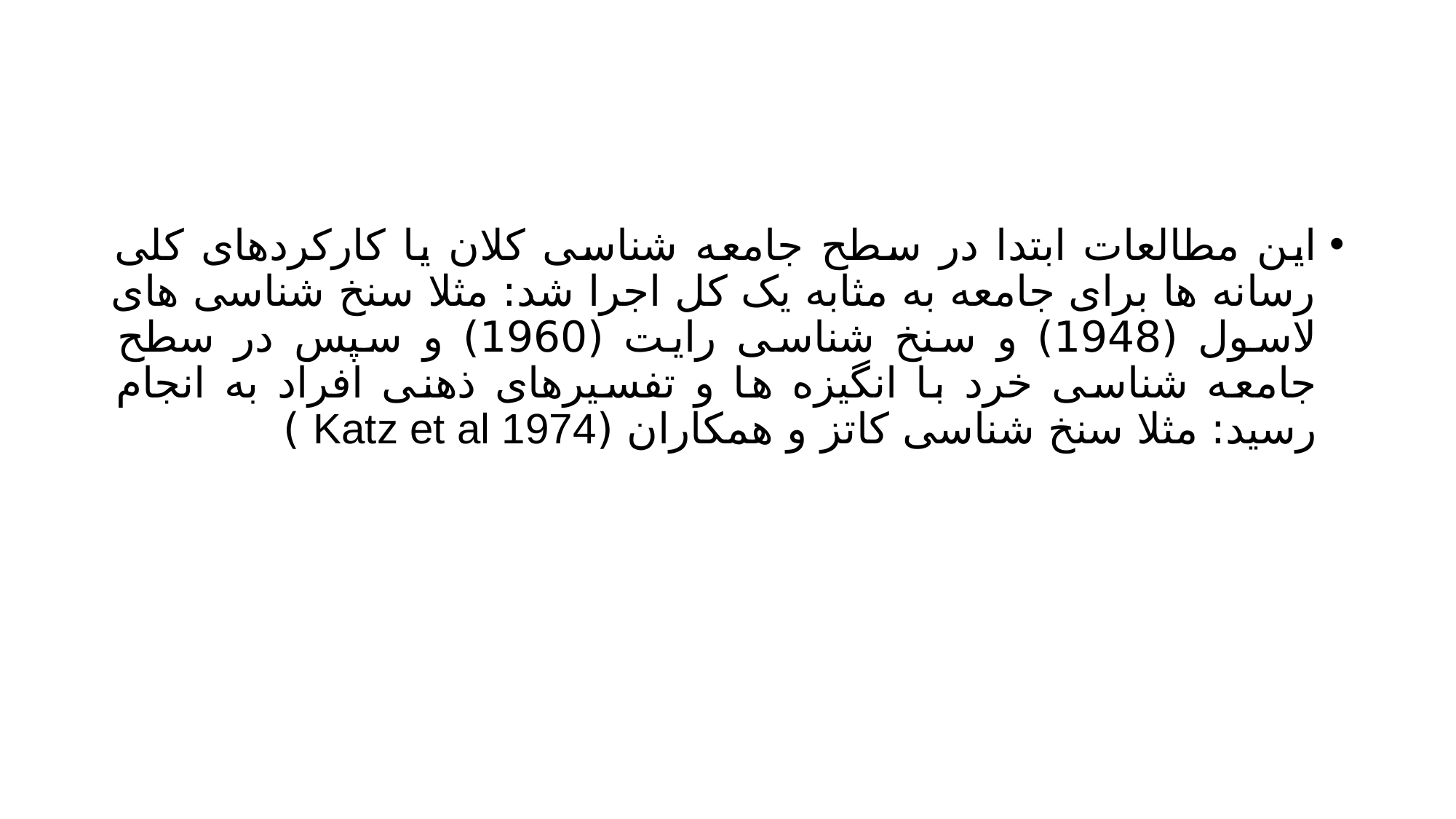

#
این مطالعات ابتدا در سطح جامعه شناسی کلان یا کارکردهای کلی رسانه ها برای جامعه به مثابه یک کل اجرا شد: مثلا سنخ شناسی های لاسول (1948) و سنخ شناسی رایت (1960) و سپس در سطح جامعه شناسی خرد با انگیزه ها و تفسیرهای ذهنی افراد به انجام رسید: مثلا سنخ شناسی کاتز و همکاران (Katz et al 1974 )